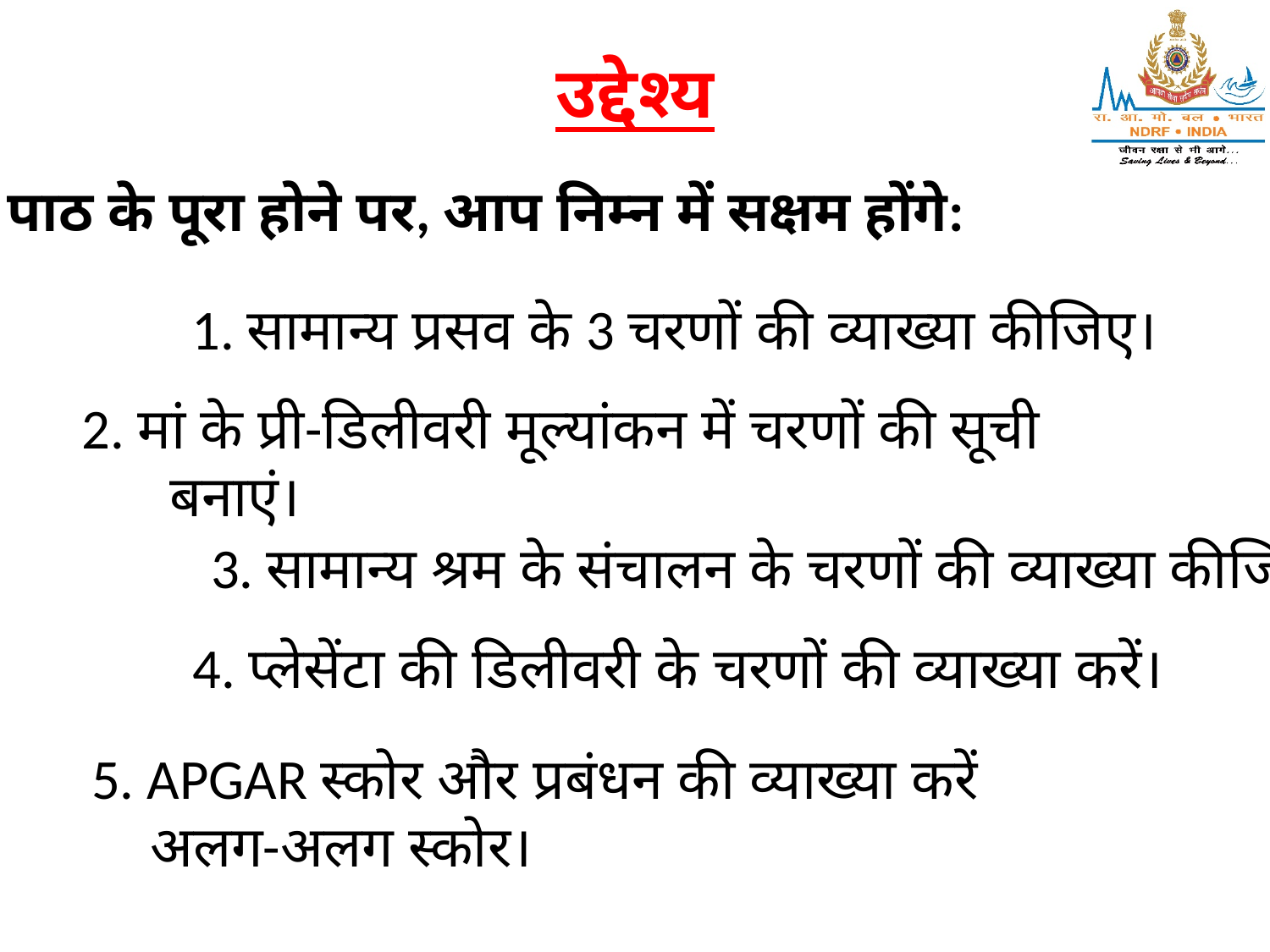

# उद्देश्य
इस पाठ के पूरा होने पर, आप निम्न में सक्षम होंगे:
1. सामान्य प्रसव के 3 चरणों की व्याख्या कीजिए।
2. मां के प्री-डिलीवरी मूल्यांकन में चरणों की सूची
      बनाएं।
3. सामान्य श्रम के संचालन के चरणों की व्याख्या कीजिए।
4. प्लेसेंटा की डिलीवरी के चरणों की व्याख्या करें।
5. APGAR स्कोर और प्रबंधन की व्याख्या करें
    अलग-अलग स्कोर।